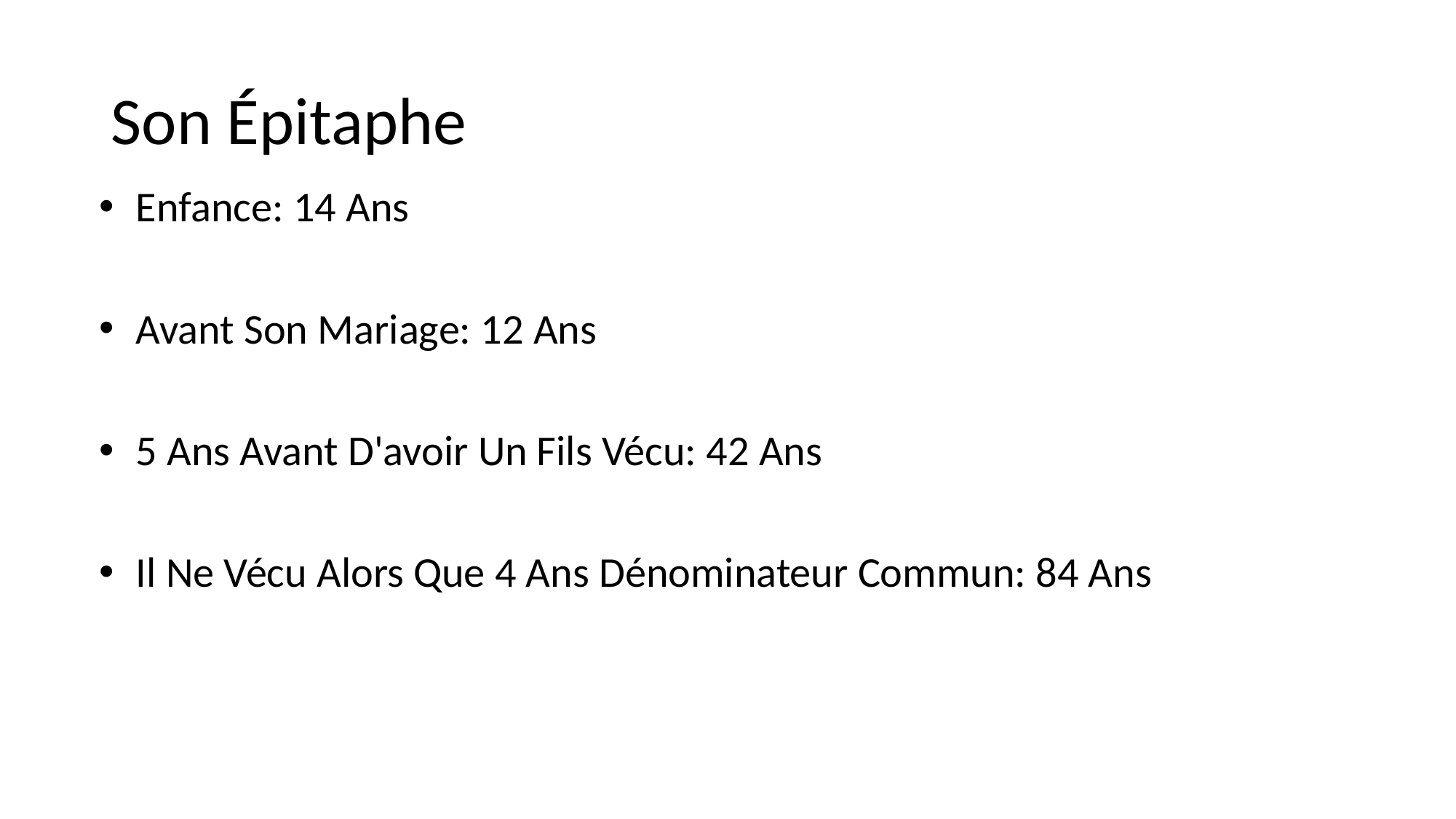

# Son Épitaphe
 Enfance: 14 Ans

 Avant Son Mariage: 12 Ans

 5 Ans Avant D'avoir Un Fils Vécu: 42 Ans

 Il Ne Vécu Alors Que 4 Ans Dénominateur Commun: 84 Ans